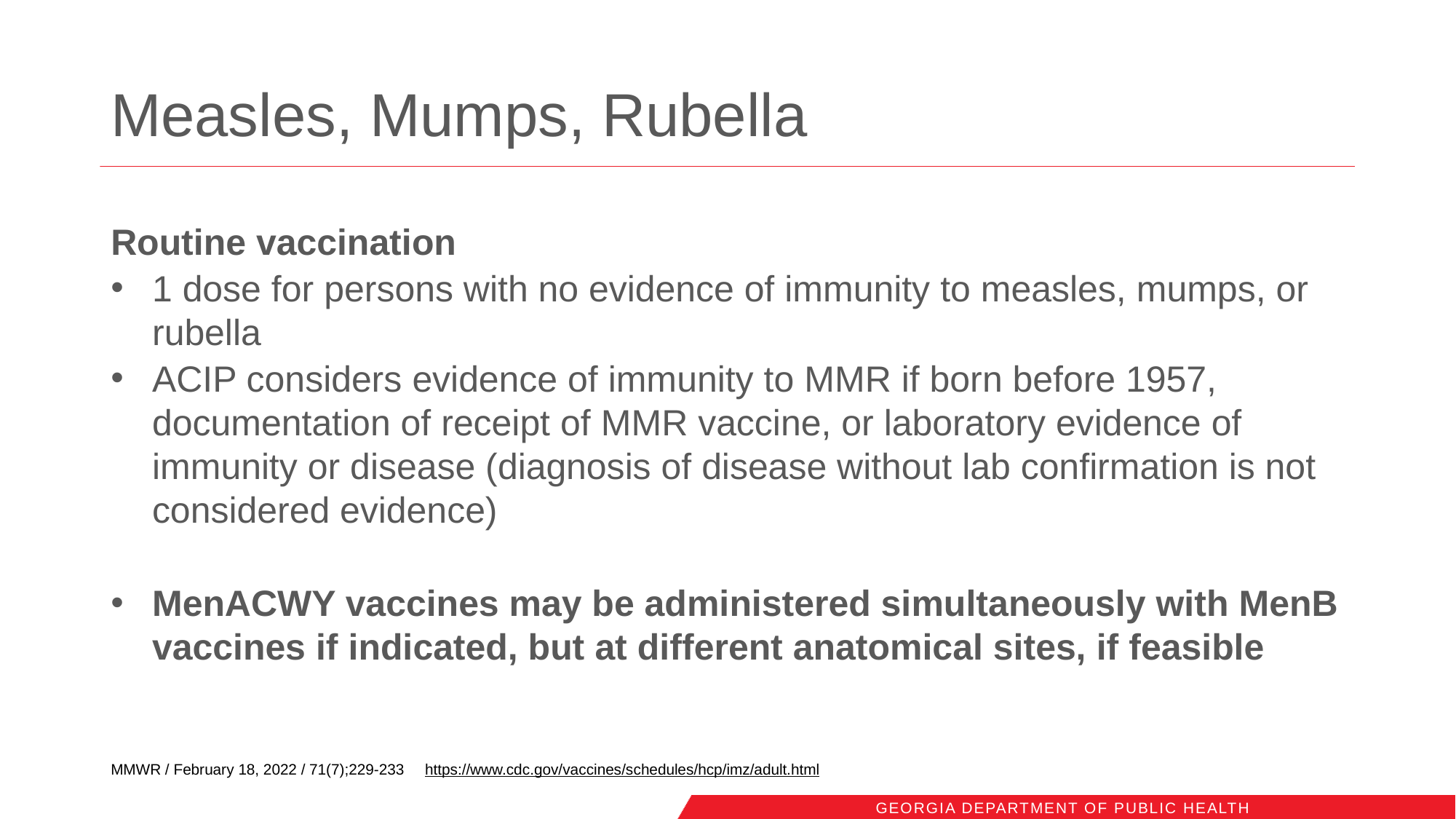

# Measles, Mumps, Rubella
Routine vaccination
1 dose for persons with no evidence of immunity to measles, mumps, or rubella
ACIP considers evidence of immunity to MMR if born before 1957, documentation of receipt of MMR vaccine, or laboratory evidence of immunity or disease (diagnosis of disease without lab confirmation is not considered evidence)

MenACWY vaccines may be administered simultaneously with MenB vaccines if indicated, but at different anatomical sites, if feasible

MMWR / February 18, 2022 / 71(7);229-233     https://www.cdc.gov/vaccines/schedules/hcp/imz/adult.html